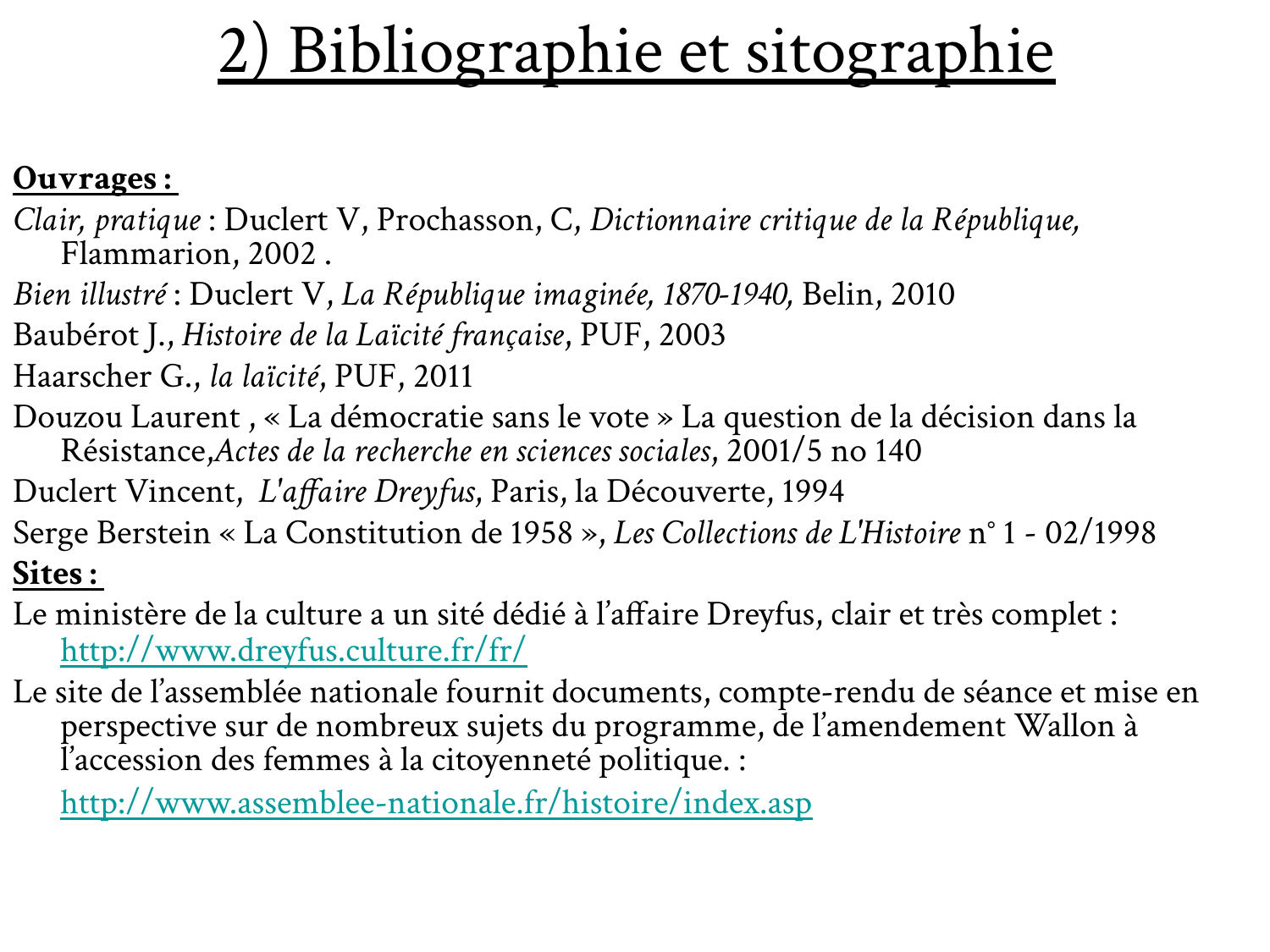

# 2) Bibliographie et sitographie
Ouvrages :
Clair, pratique : Duclert V, Prochasson, C, Dictionnaire critique de la République, Flammarion, 2002 .
Bien illustré : Duclert V, La République imaginée, 1870-1940, Belin, 2010
Baubérot J., Histoire de la Laïcité française, PUF, 2003
Haarscher G., la laïcité, PUF, 2011
Douzou Laurent , « La démocratie sans le vote » La question de la décision dans la Résistance,Actes de la recherche en sciences sociales, 2001/5 no 140
Duclert Vincent,  L'affaire Dreyfus, Paris, la Découverte, 1994
Serge Berstein « La Constitution de 1958 », Les Collections de L'Histoire n° 1 - 02/1998
Sites :
Le ministère de la culture a un sité dédié à l’affaire Dreyfus, clair et très complet : http://www.dreyfus.culture.fr/fr/
Le site de l’assemblée nationale fournit documents, compte-rendu de séance et mise en perspective sur de nombreux sujets du programme, de l’amendement Wallon à l’accession des femmes à la citoyenneté politique. :
	http://www.assemblee-nationale.fr/histoire/index.asp